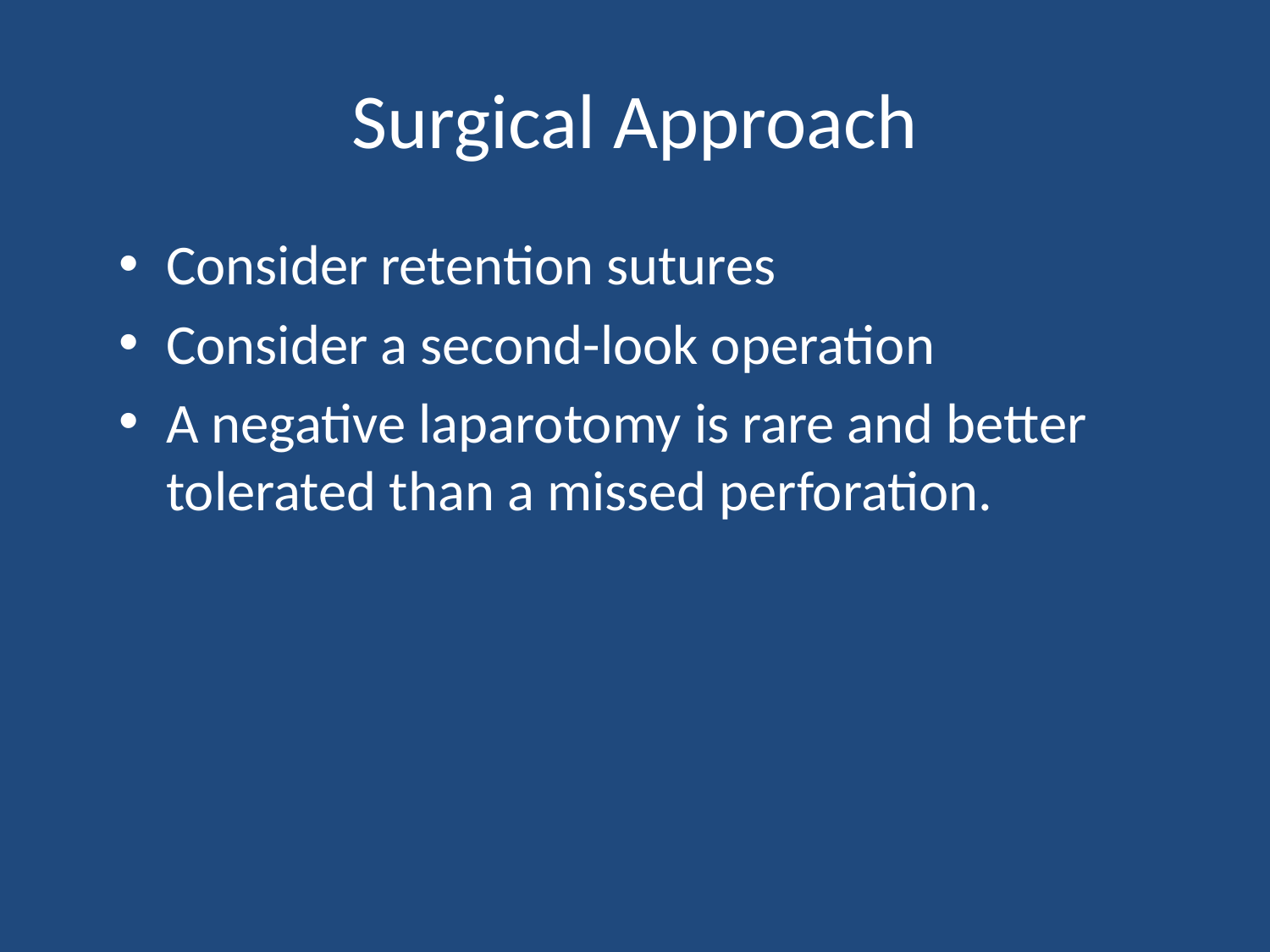

# Surgical Approach
Consider retention sutures
Consider a second-look operation
A negative laparotomy is rare and better tolerated than a missed perforation.